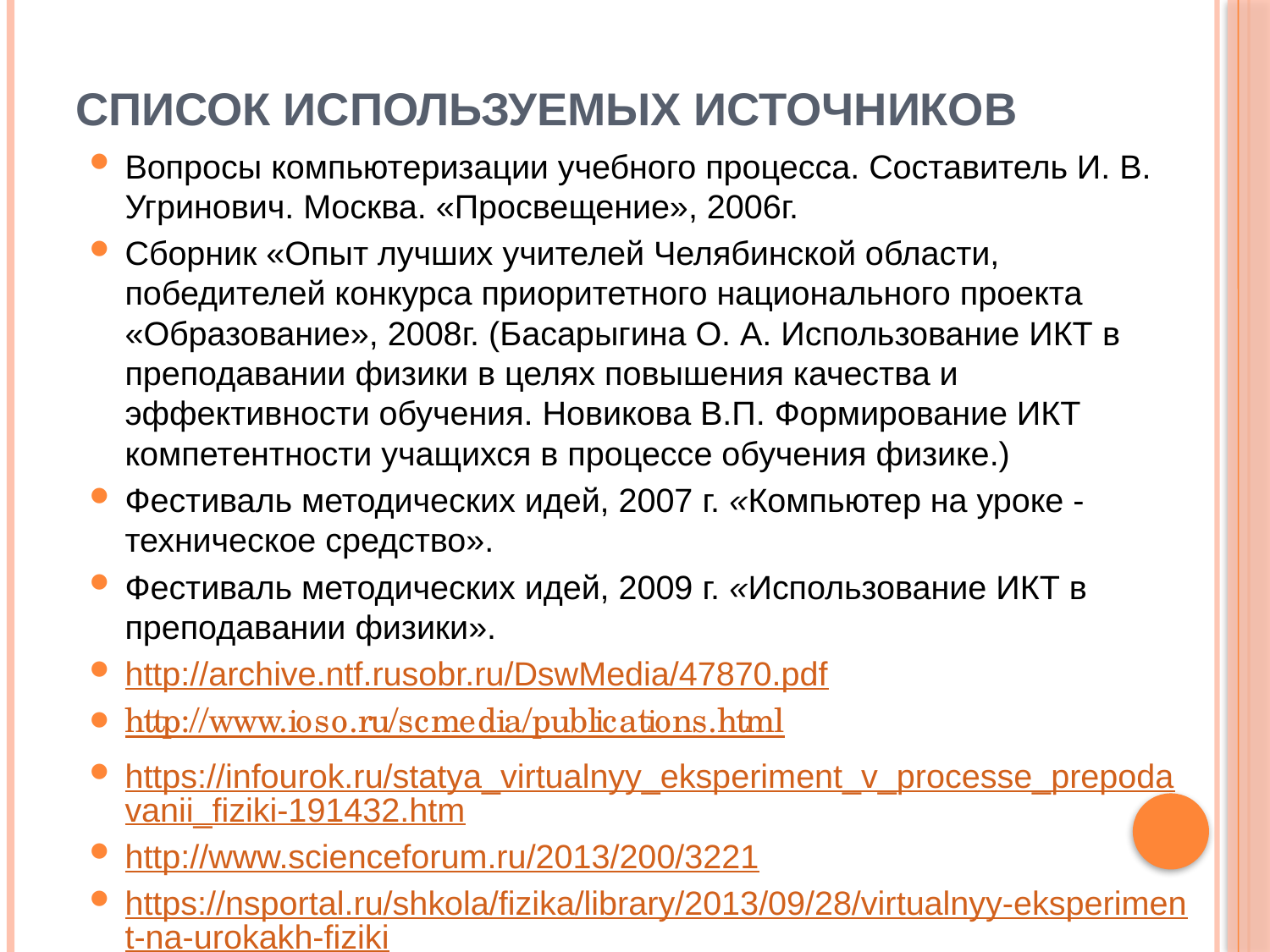

# СПИСОК ИСПОЛЬЗУЕМЫХ ИСТОЧНИКОВ
Вопросы компьютеризации учебного процесса. Составитель И. В. Угринович. Москва. «Просвещение», 2006г.
Сборник «Опыт лучших учителей Челябинской области, победителей конкурса приоритетного национального проекта «Образование», 2008г. (Басарыгина О. А. Использование ИКТ в преподавании физики в целях повышения качества и эффективности обучения. Новикова В.П. Формирование ИКТ компетентности учащихся в процессе обучения физике.)
Фестиваль методических идей, 2007 г. «Компьютер на уроке - техническое средство».
Фестиваль методических идей, 2009 г. «Использование ИКТ в преподавании физики».
http://archive.ntf.rusobr.ru/DswMedia/47870.pdf
http://www.ioso.ru/scmedia/publications.html
https://infourok.ru/statya_virtualnyy_eksperiment_v_processe_prepodavanii_fiziki-191432.htm
http://www.scienceforum.ru/2013/200/3221
https://nsportal.ru/shkola/fizika/library/2013/09/28/virtualnyy-eksperiment-na-urokakh-fiziki